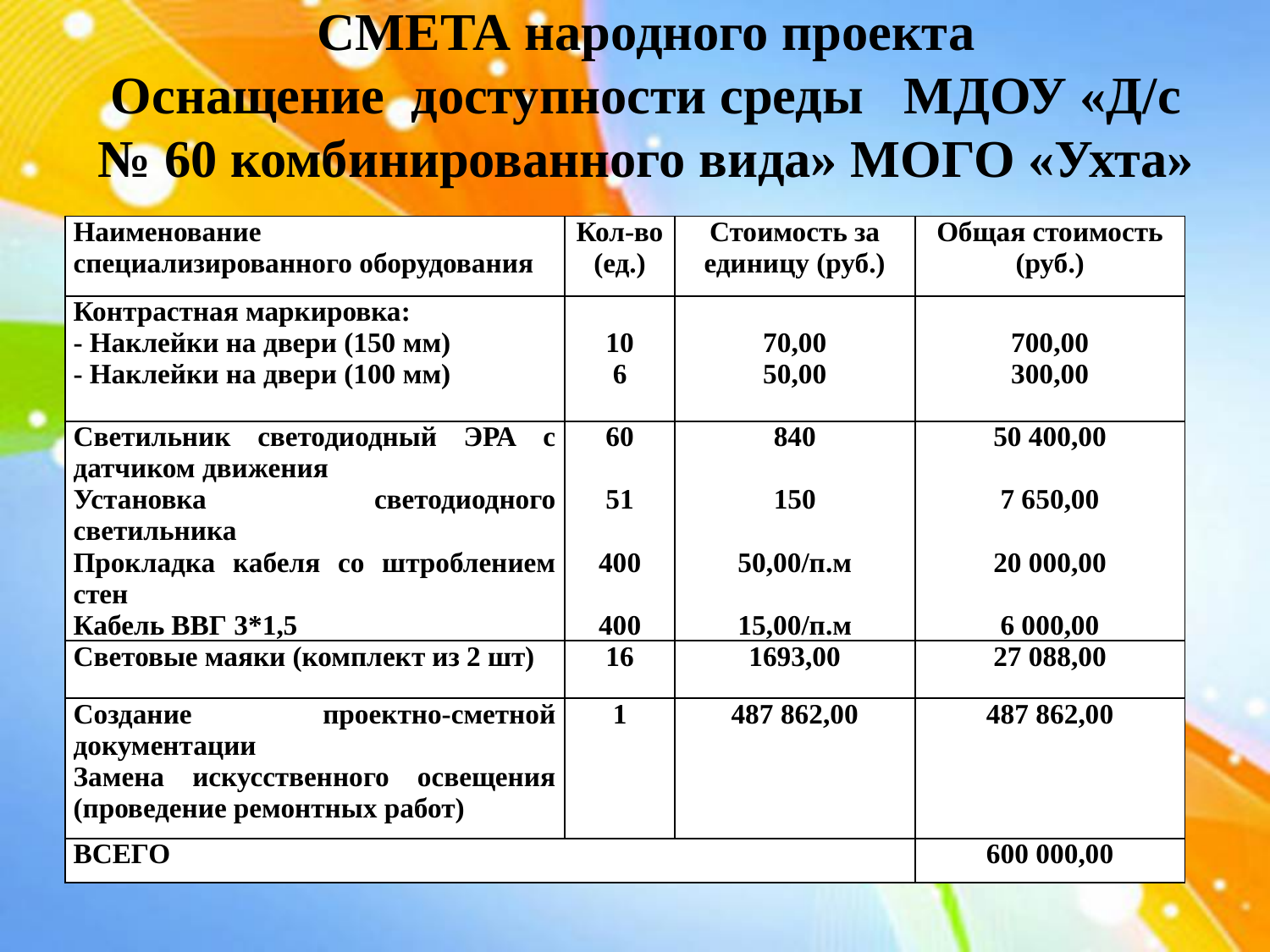

# СМЕТА народного проекта Оснащение  доступности среды   МДОУ «Д/с № 60 комбинированного вида» МОГО «Ухта»
| Наименование специализированного оборудования | Кол-во (ед.) | Стоимость за единицу (руб.) | Общая стоимость (руб.) |
| --- | --- | --- | --- |
| Контрастная маркировка: - Наклейки на двери (150 мм) - Наклейки на двери (100 мм) | 10 6 | 70,00 50,00 | 700,00 300,00 |
| Светильник светодиодный ЭРА с датчиком движения Установка светодиодного светильника Прокладка кабеля со штроблением стен Кабель ВВГ 3\*1,5 | 60 51 400 400 | 840 150 50,00/п.м 15,00/п.м | 50 400,00 7 650,00 20 000,00 6 000,00 |
| Световые маяки (комплект из 2 шт) | 16 | 1693,00 | 27 088,00 |
| Создание проектно-сметной документации Замена искусственного освещения (проведение ремонтных работ) | 1 | 487 862,00 | 487 862,00 |
| ВСЕГО |  |  | 600 000,00 |